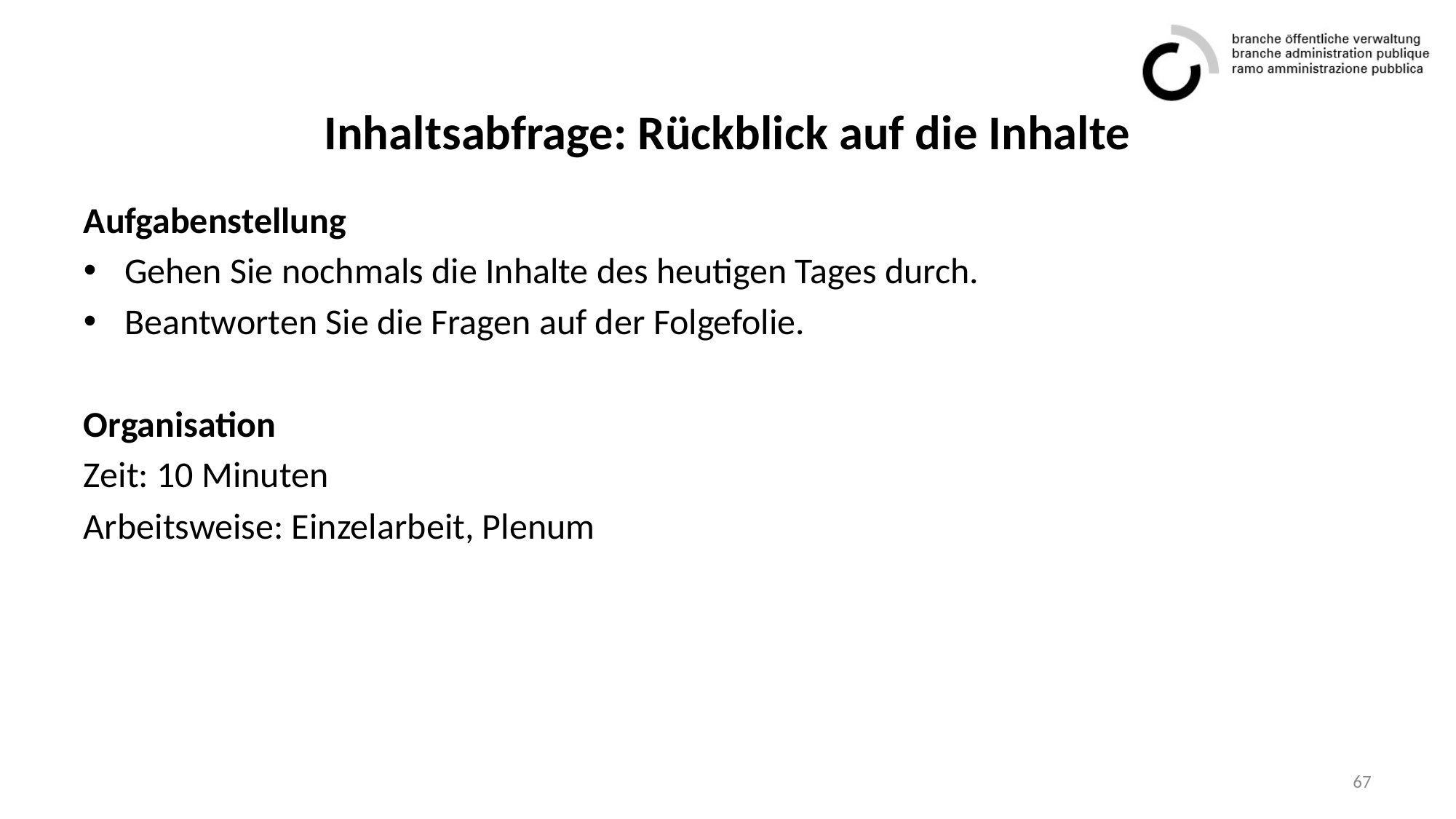

# Inhaltsabfrage: Rückblick auf die Inhalte
Aufgabenstellung
Gehen Sie nochmals die Inhalte des heutigen Tages durch.
Beantworten Sie die Fragen auf der Folgefolie.

Organisation
Zeit: 10 Minuten
Arbeitsweise: Einzelarbeit, Plenum

67